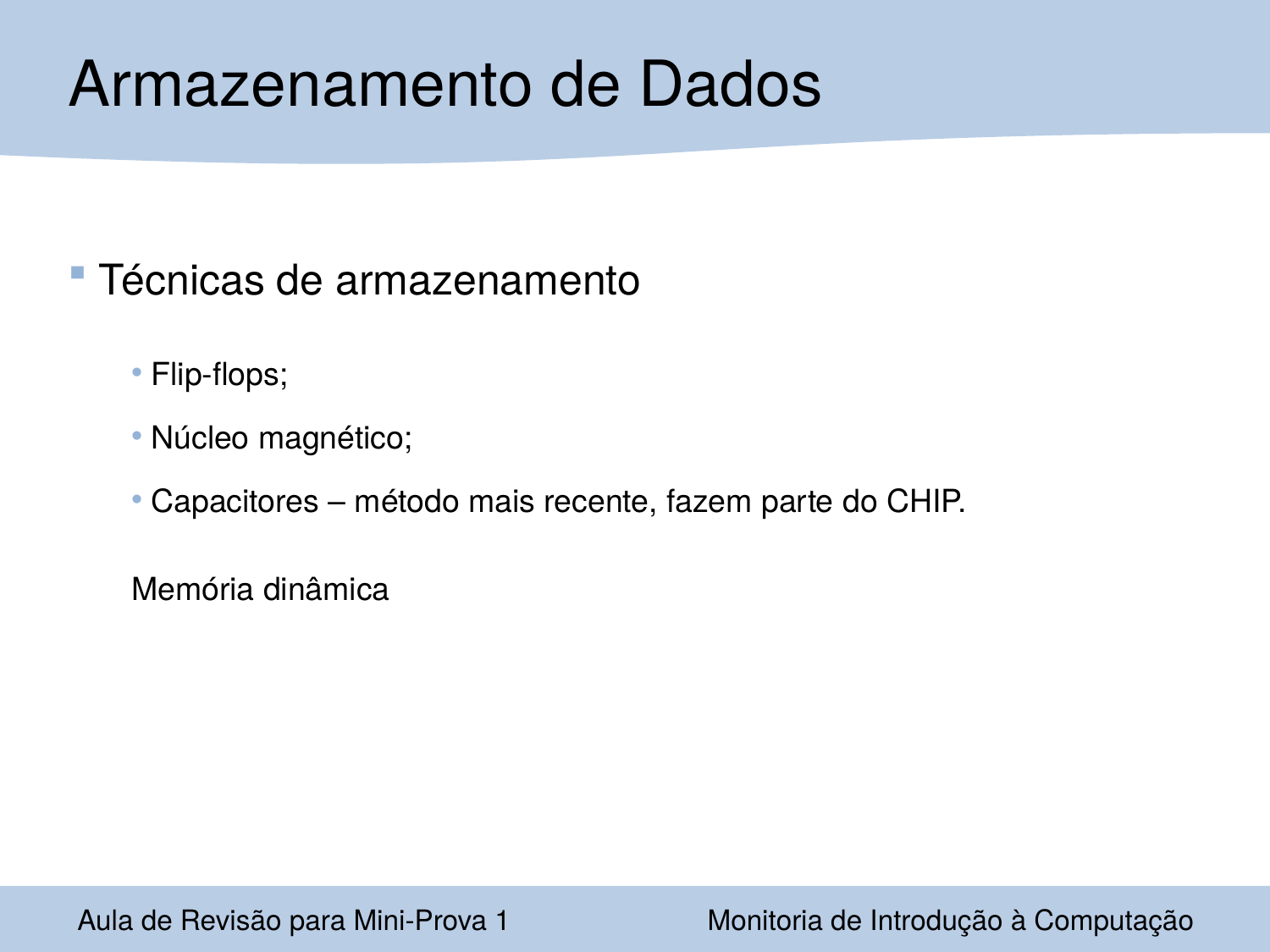

# Armazenamento de Dados
 Técnicas de armazenamento

 Flip-flops;
 Núcleo magnético;
 Capacitores – método mais recente, fazem parte do CHIP.

Memória dinâmica

Aula de Revisão para Mini-Prova 1
Monitoria de Introdução à Computação